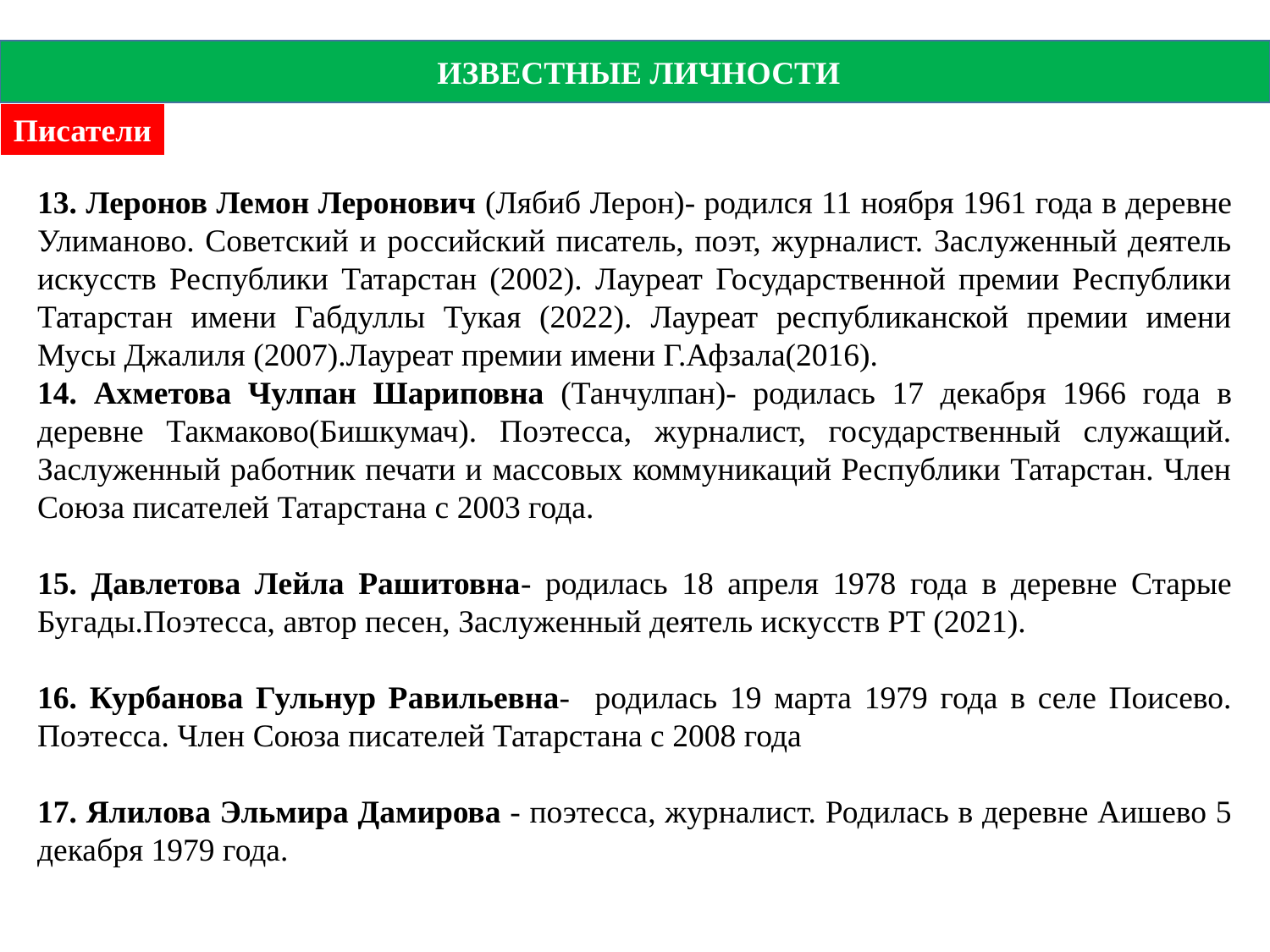

ИЗВЕСТНЫЕ ЛИЧНОСТИ
Писатели
13. Леронов Лемон Леронович (Лябиб Лерон)- родился 11 ноября 1961 года в деревне Улиманово. Советский и российский писатель, поэт, журналист. Заслуженный деятель искусств Республики Татарстан (2002). Лауреат Государственной премии Республики Татарстан имени Габдуллы Тукая (2022). Лауреат республиканской премии имени Мусы Джалиля (2007).Лауреат премии имени Г.Афзала(2016).
14. Ахметова Чулпан Шариповна (Танчулпан)- родилась 17 декабря 1966 года в деревне Такмаково(Бишкумач). Поэтесса, журналист, государственный служащий. Заслуженный работник печати и массовых коммуникаций Республики Татарстан. Член Союза писателей Татарстана с 2003 года.

15. Давлетова Лейла Рашитовна- родилась 18 апреля 1978 года в деревне Старые Бугады.Поэтесса, автор песен, Заслуженный деятель искусств РТ (2021).

16. Курбанова Гульнур Равильевна-  родилась 19 марта 1979 года в селе Поисево. Поэтесса. Член Союза писателей Татарстана с 2008 года

17. Ялилова Эльмира Дамирова - поэтесса, журналист. Родилась в деревне Аишево 5 декабря 1979 года.